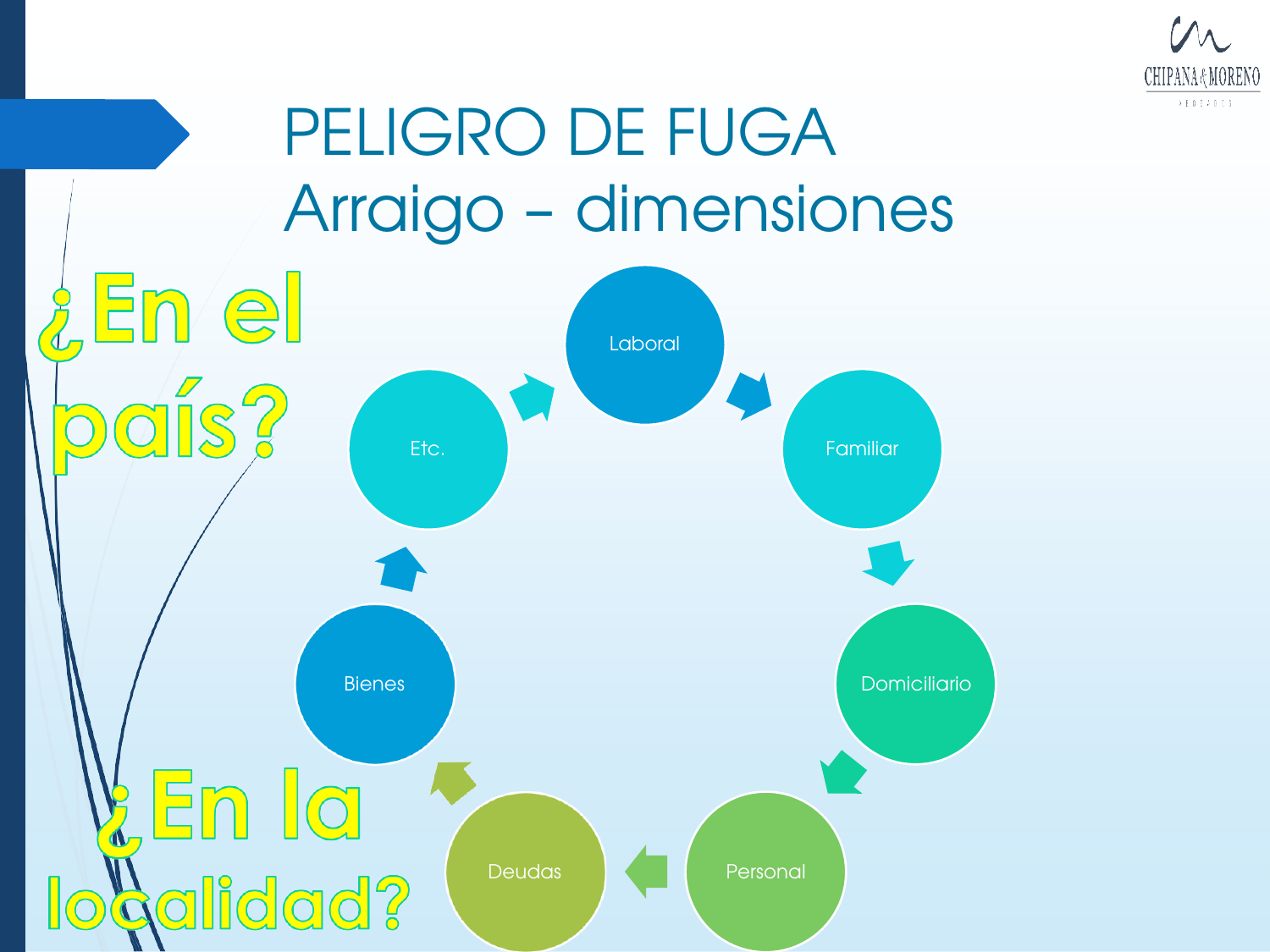

# PELIGRO DE FUGA
Arraigo – dimensiones

Laboral

Etc.
Familiar

Bienes
Domiciliario

Deudas
Personal